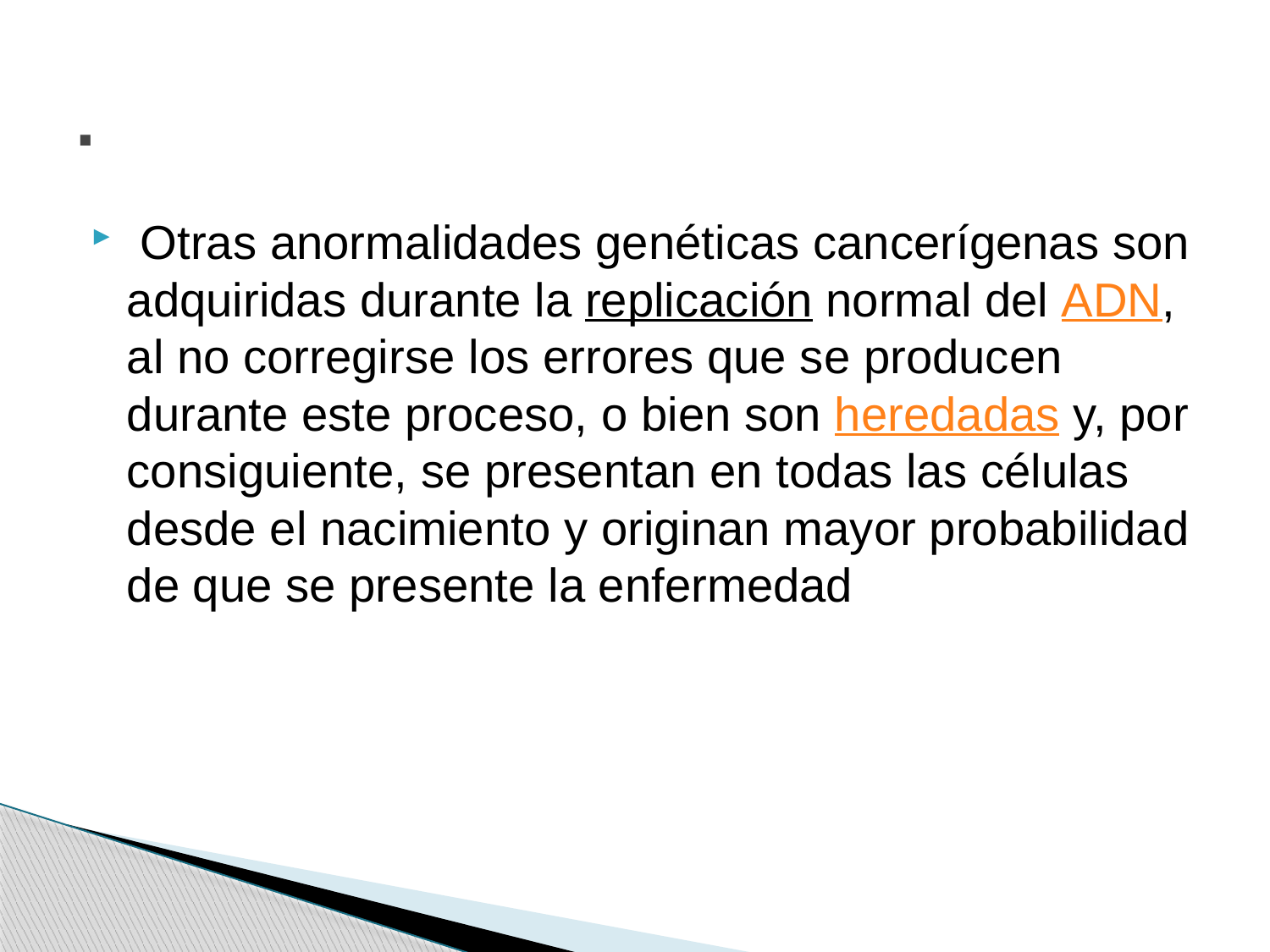

# .
 Otras anormalidades genéticas cancerígenas son adquiridas durante la replicación normal del ADN, al no corregirse los errores que se producen durante este proceso, o bien son heredadas y, por consiguiente, se presentan en todas las células desde el nacimiento y originan mayor probabilidad de que se presente la enfermedad